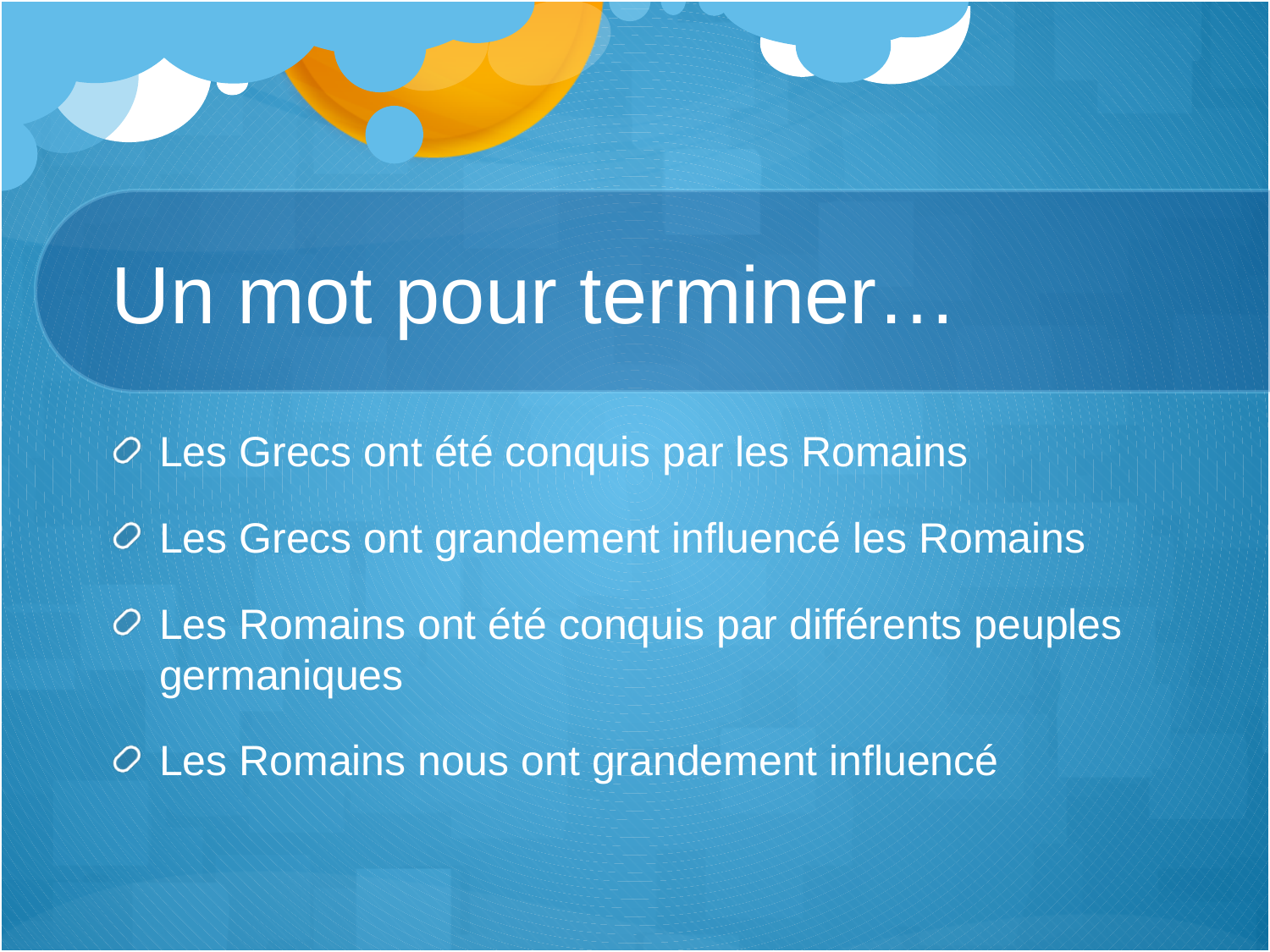

# Un mot pour terminer…
Les Grecs ont été conquis par les Romains
Les Grecs ont grandement influencé les Romains
Les Romains ont été conquis par différents peuples germaniques
Les Romains nous ont grandement influencé